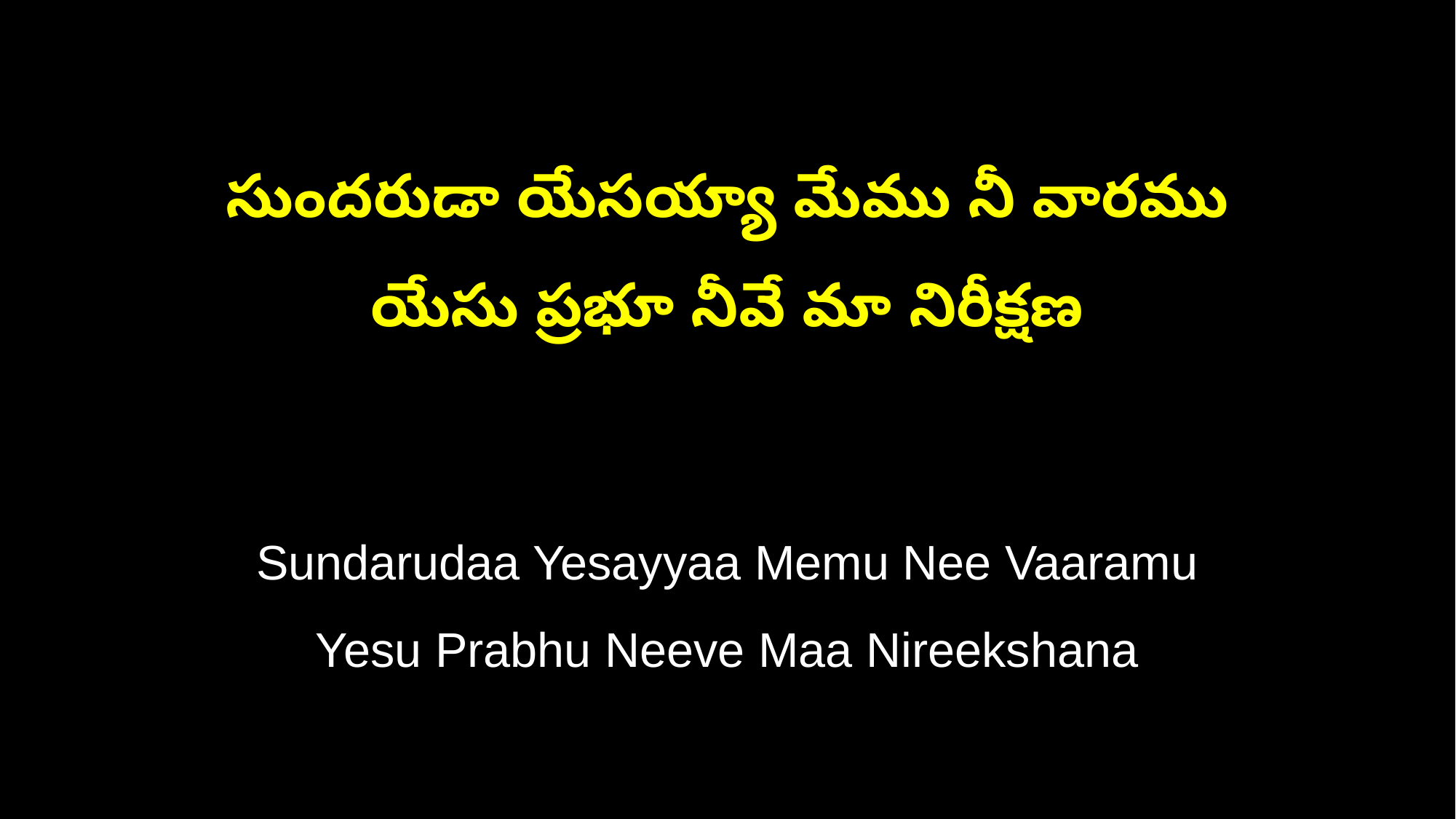

సుందరుడా యేసయ్యా మేము నీ వారము
యేసు ప్రభూ నీవే మా నిరీక్షణ
Sundarudaa Yesayyaa Memu Nee Vaaramu
Yesu Prabhu Neeve Maa Nireekshana